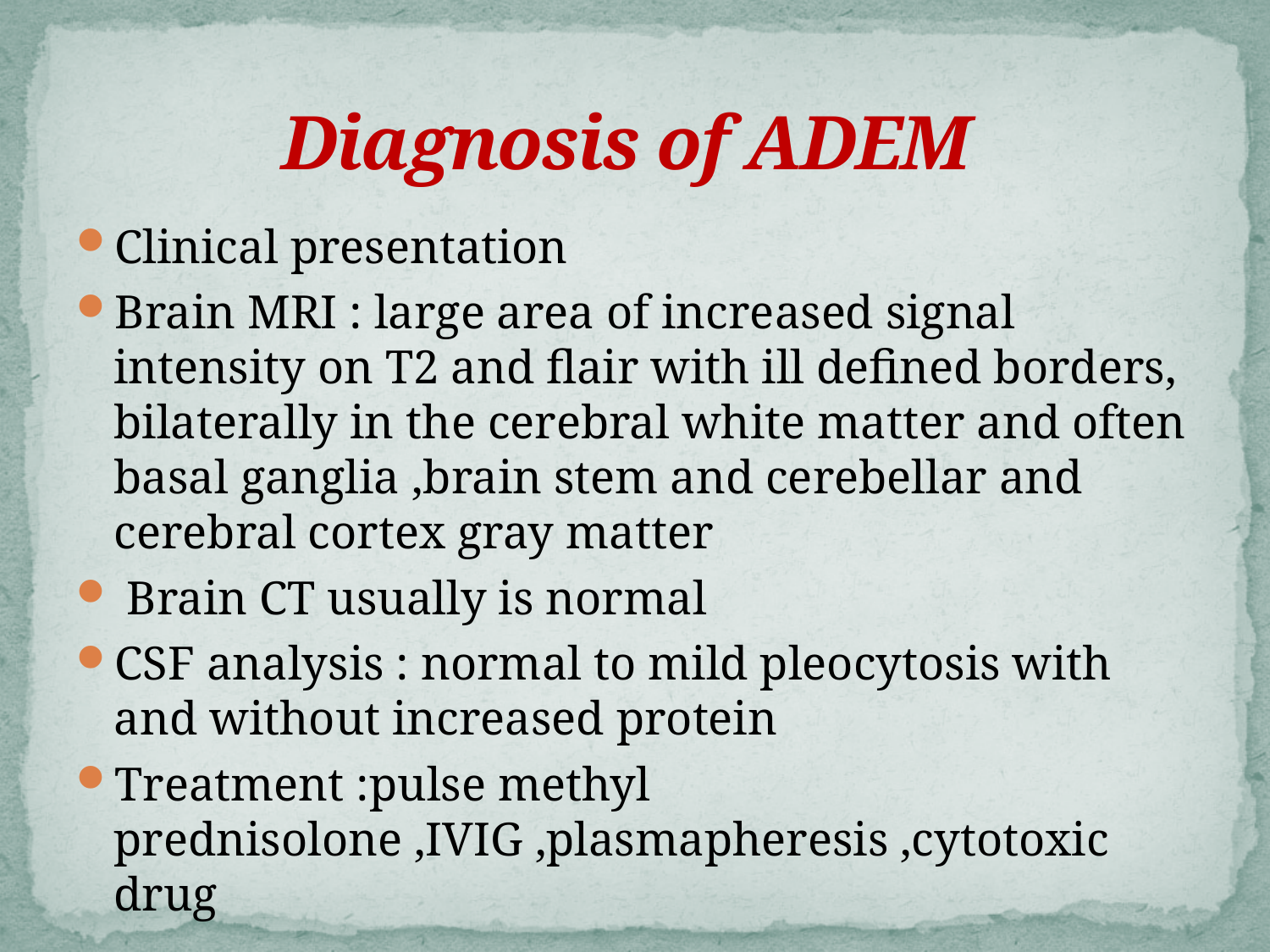

# Diagnosis of ADEM
Clinical presentation
Brain MRI : large area of increased signal intensity on T2 and flair with ill defined borders, bilaterally in the cerebral white matter and often basal ganglia ,brain stem and cerebellar and cerebral cortex gray matter
 Brain CT usually is normal
CSF analysis : normal to mild pleocytosis with and without increased protein
Treatment :pulse methyl prednisolone ,IVIG ,plasmapheresis ,cytotoxic drug